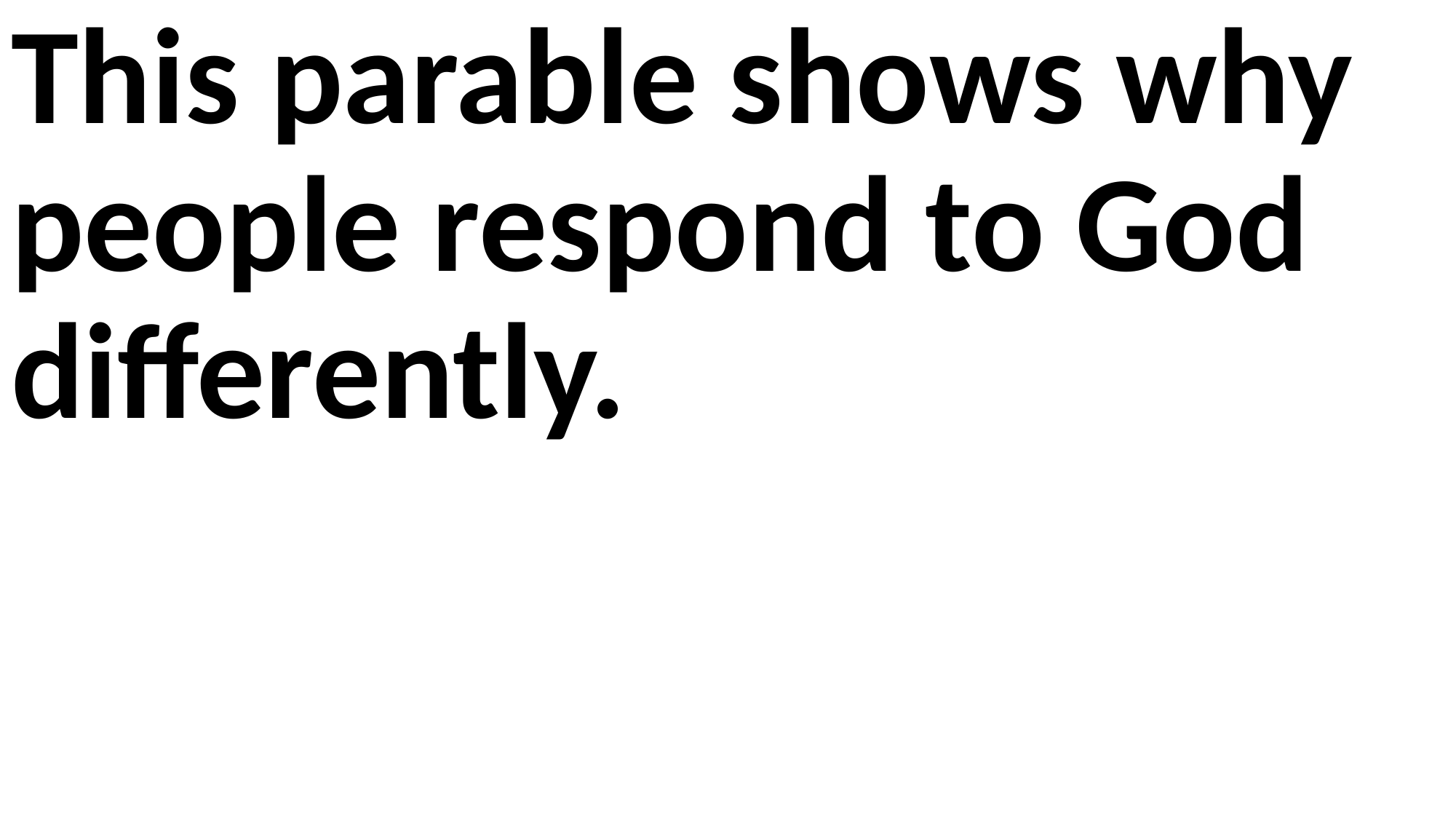

This parable shows why people respond to God differently.